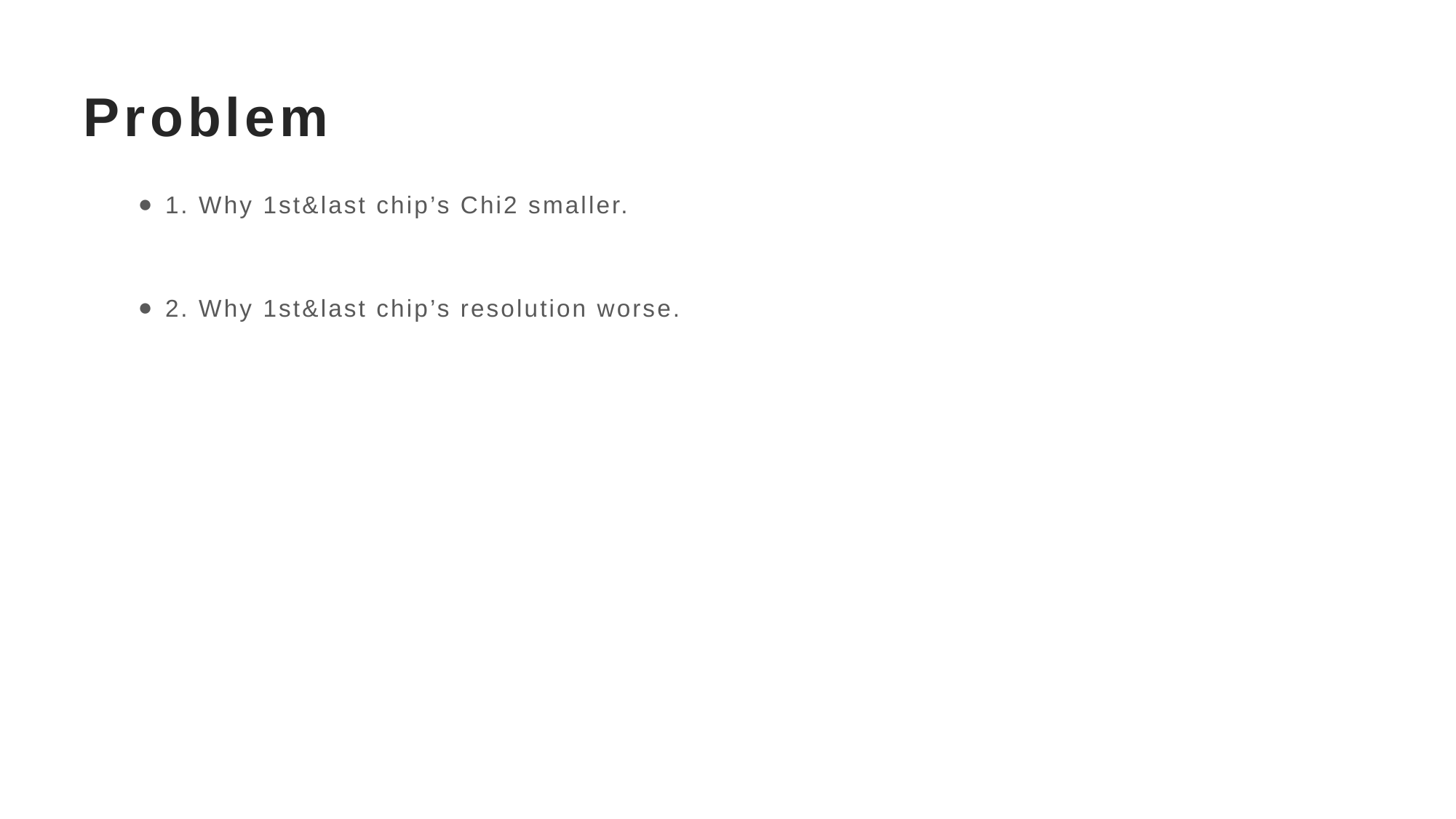

# Problem
1. Why 1st&last chip’s Chi2 smaller.

2. Why 1st&last chip’s resolution worse.